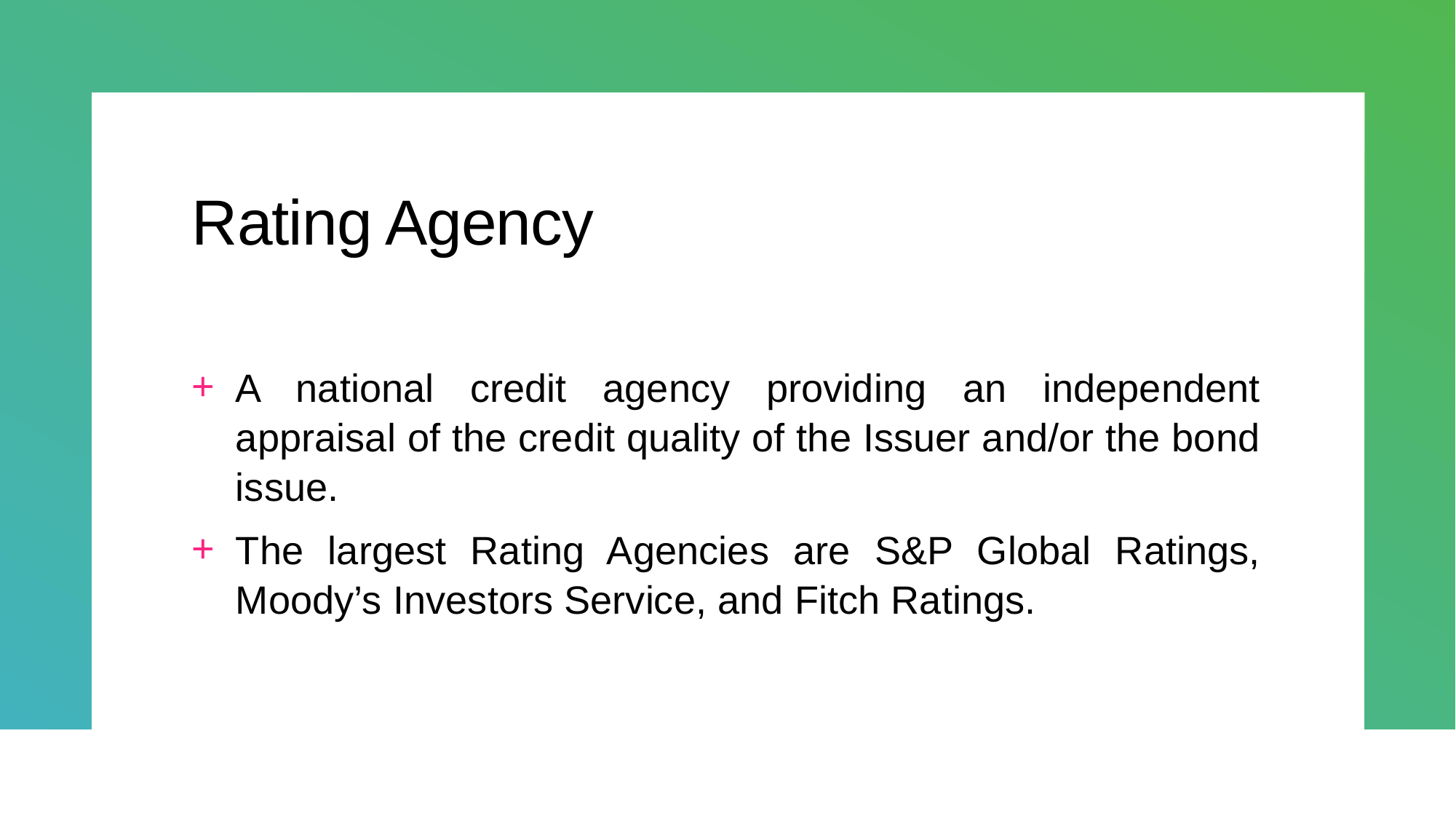

# Rating Agency
A national credit agency providing an independent appraisal of the credit quality of the Issuer and/or the bond issue.
The largest Rating Agencies are S&P Global Ratings, Moody’s Investors Service, and Fitch Ratings.